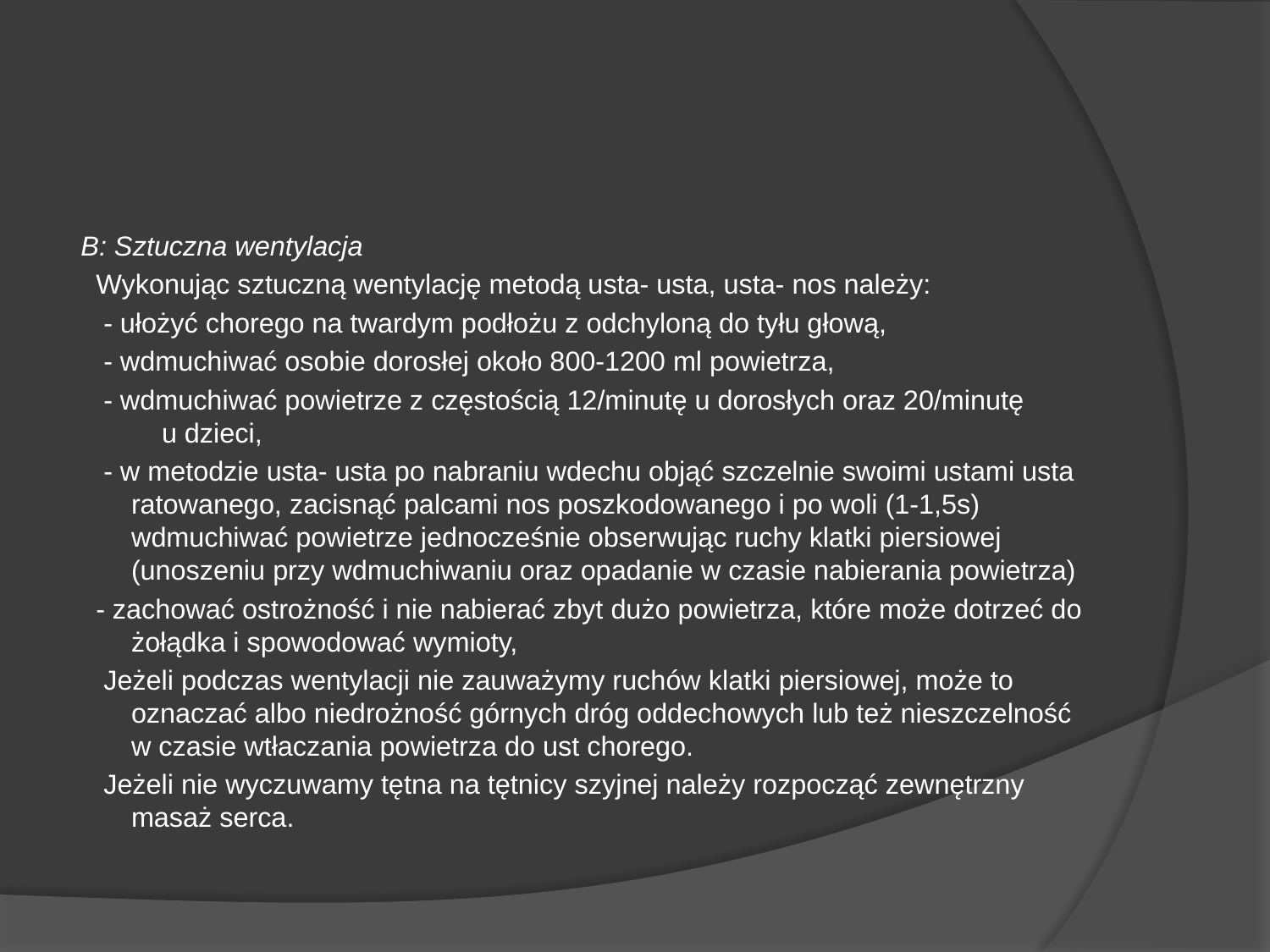

B: Sztuczna wentylacja
  Wykonując sztuczną wentylację metodą usta- usta, usta- nos należy:
   - ułożyć chorego na twardym podłożu z odchyloną do tyłu głową,
   - wdmuchiwać osobie dorosłej około 800-1200 ml powietrza,
   - wdmuchiwać powietrze z częstością 12/minutę u dorosłych oraz 20/minutę             u dzieci,
   - w metodzie usta- usta po nabraniu wdechu objąć szczelnie swoimi ustami usta ratowanego, zacisnąć palcami nos poszkodowanego i po woli (1-1,5s) wdmuchiwać powietrze jednocześnie obserwując ruchy klatki piersiowej (unoszeniu przy wdmuchiwaniu oraz opadanie w czasie nabierania powietrza)
  - zachować ostrożność i nie nabierać zbyt dużo powietrza, które może dotrzeć do żołądka i spowodować wymioty,
   Jeżeli podczas wentylacji nie zauważymy ruchów klatki piersiowej, może to oznaczać albo niedrożność górnych dróg oddechowych lub też nieszczelność w czasie wtłaczania powietrza do ust chorego.
   Jeżeli nie wyczuwamy tętna na tętnicy szyjnej należy rozpocząć zewnętrzny masaż serca.